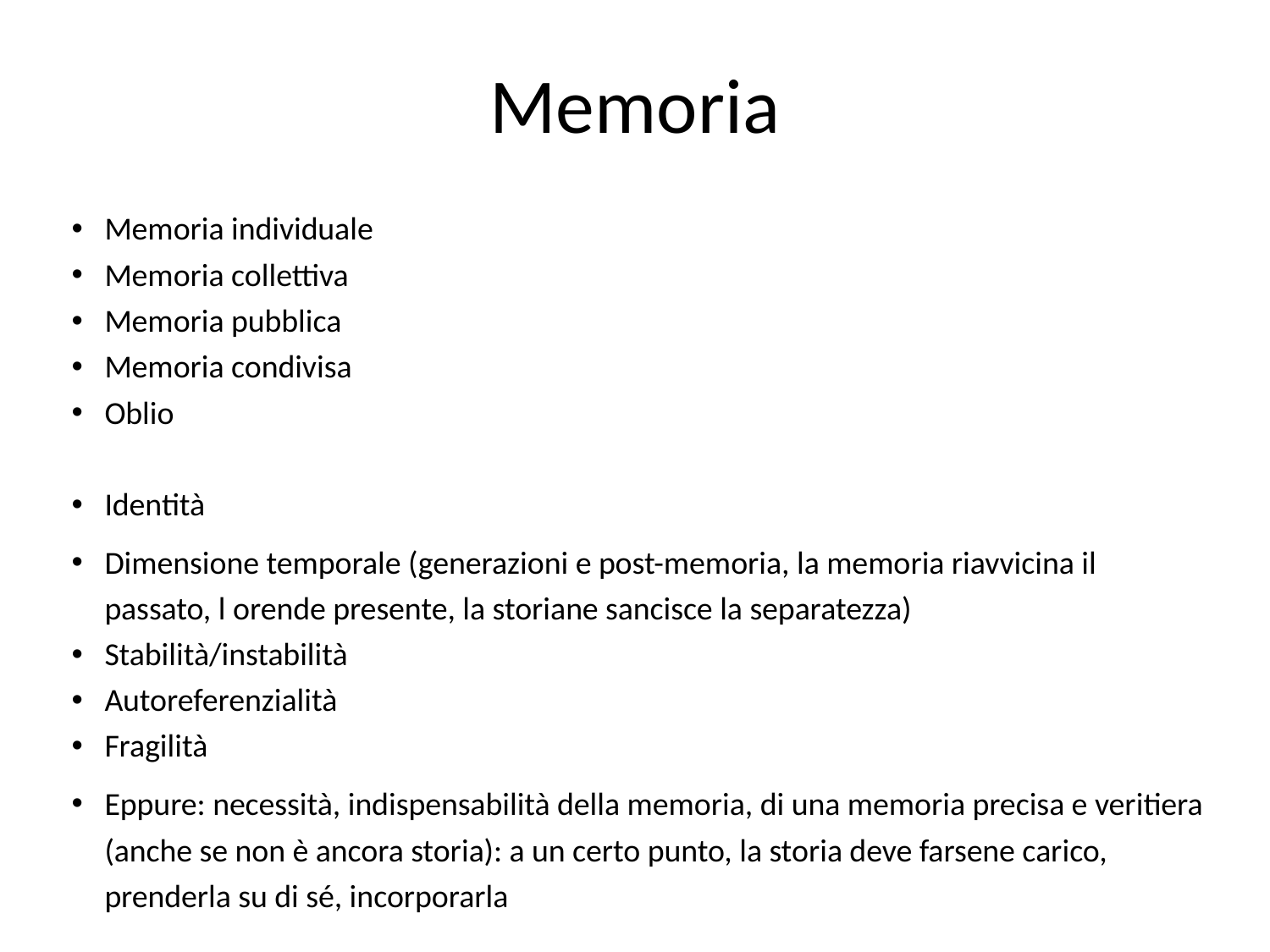

# Memoria
Memoria individuale
Memoria collettiva
Memoria pubblica
Memoria condivisa
Oblio

Identità
Dimensione temporale (generazioni e post-memoria, la memoria riavvicina il passato, l orende presente, la storiane sancisce la separatezza)
Stabilità/instabilità
Autoreferenzialità
Fragilità
Eppure: necessità, indispensabilità della memoria, di una memoria precisa e veritiera (anche se non è ancora storia): a un certo punto, la storia deve farsene carico, prenderla su di sé, incorporarla